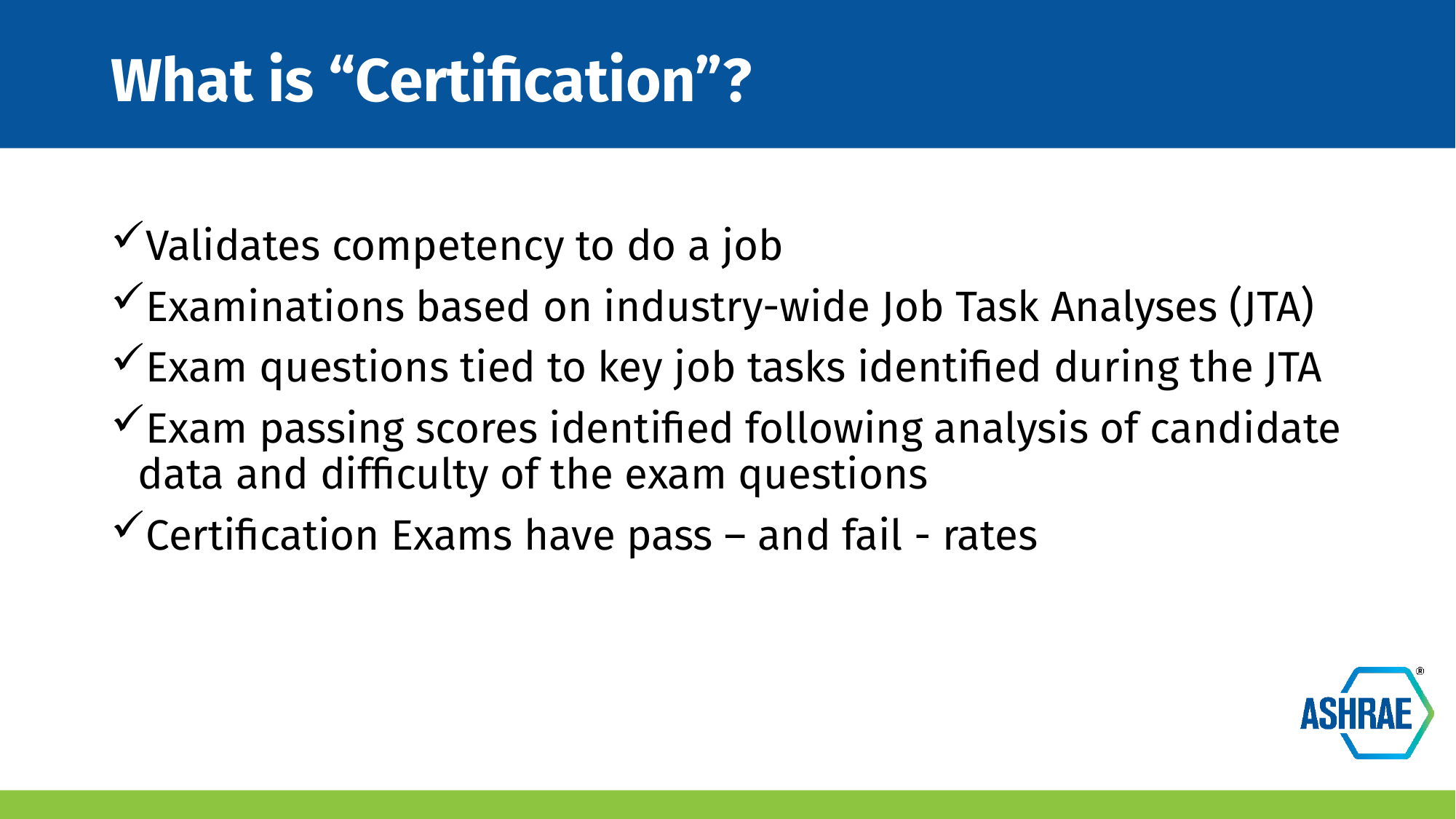

# What is “Certification”?
Validates competency to do a job
Examinations based on industry-wide Job Task Analyses (JTA)
Exam questions tied to key job tasks identified during the JTA
Exam passing scores identified following analysis of candidate data and difficulty of the exam questions
Certification Exams have pass – and fail - rates